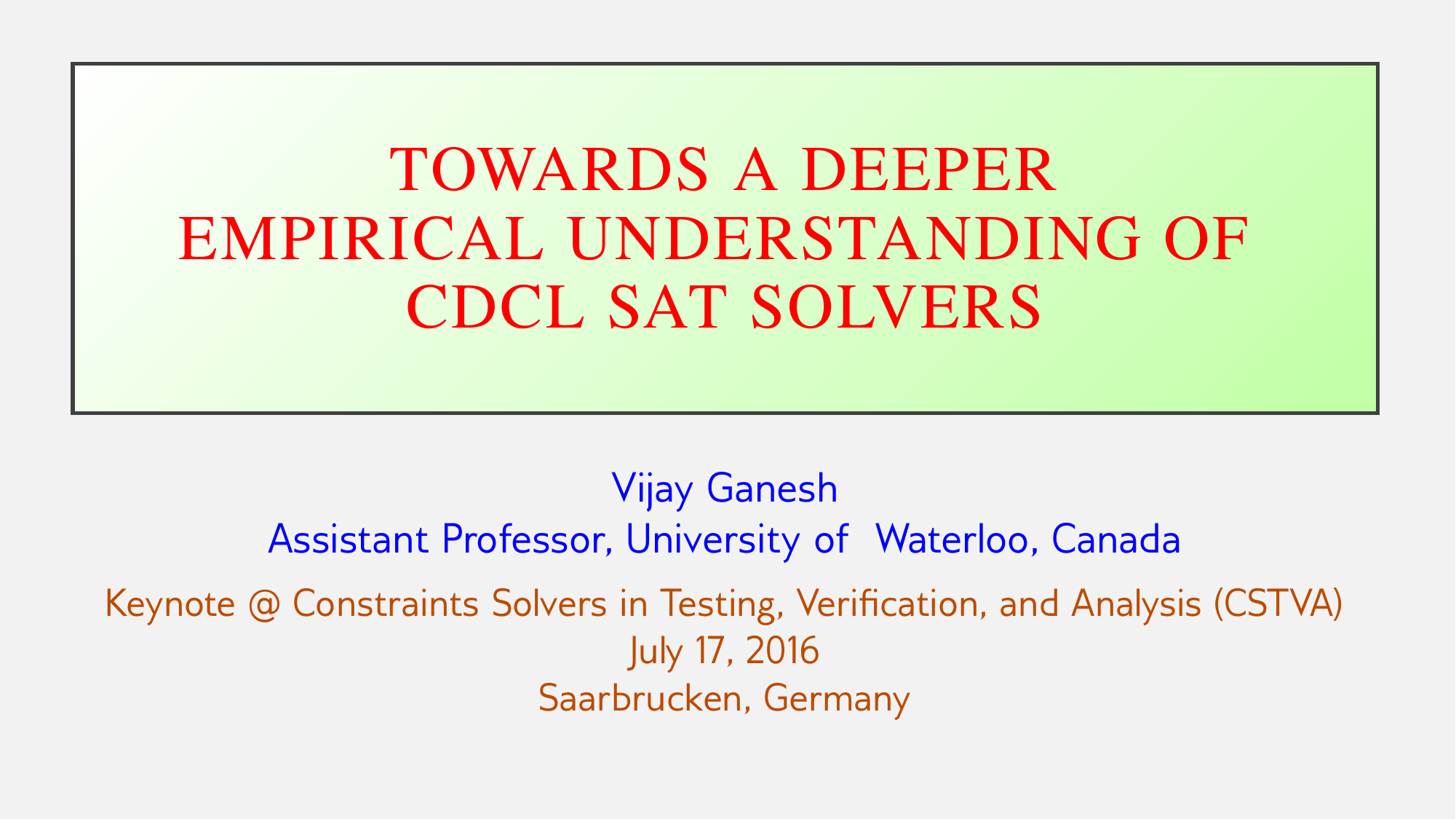

# Towards a DEEPER Empirical Understanding of CDCL SAT Solvers
Vijay Ganesh
Assistant Professor, University of  Waterloo, Canada
Keynote @ Constraints Solvers in Testing, Verification, and Analysis (CSTVA)
July 17, 2016
Saarbrucken, Germany